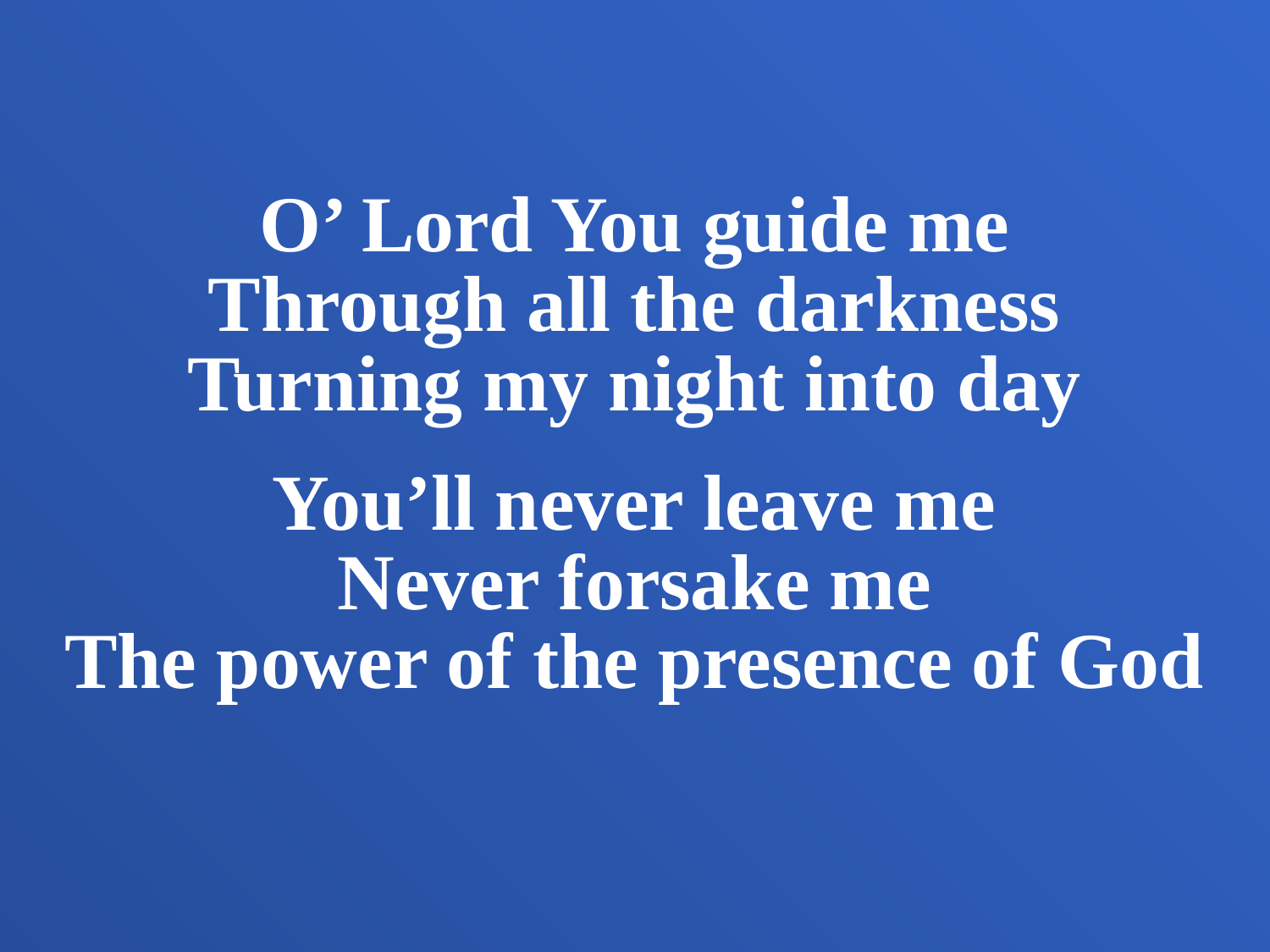

O’ Lord You guide me
Through all the darkness
Turning my night into day
You’ll never leave me
Never forsake me
The power of the presence of God